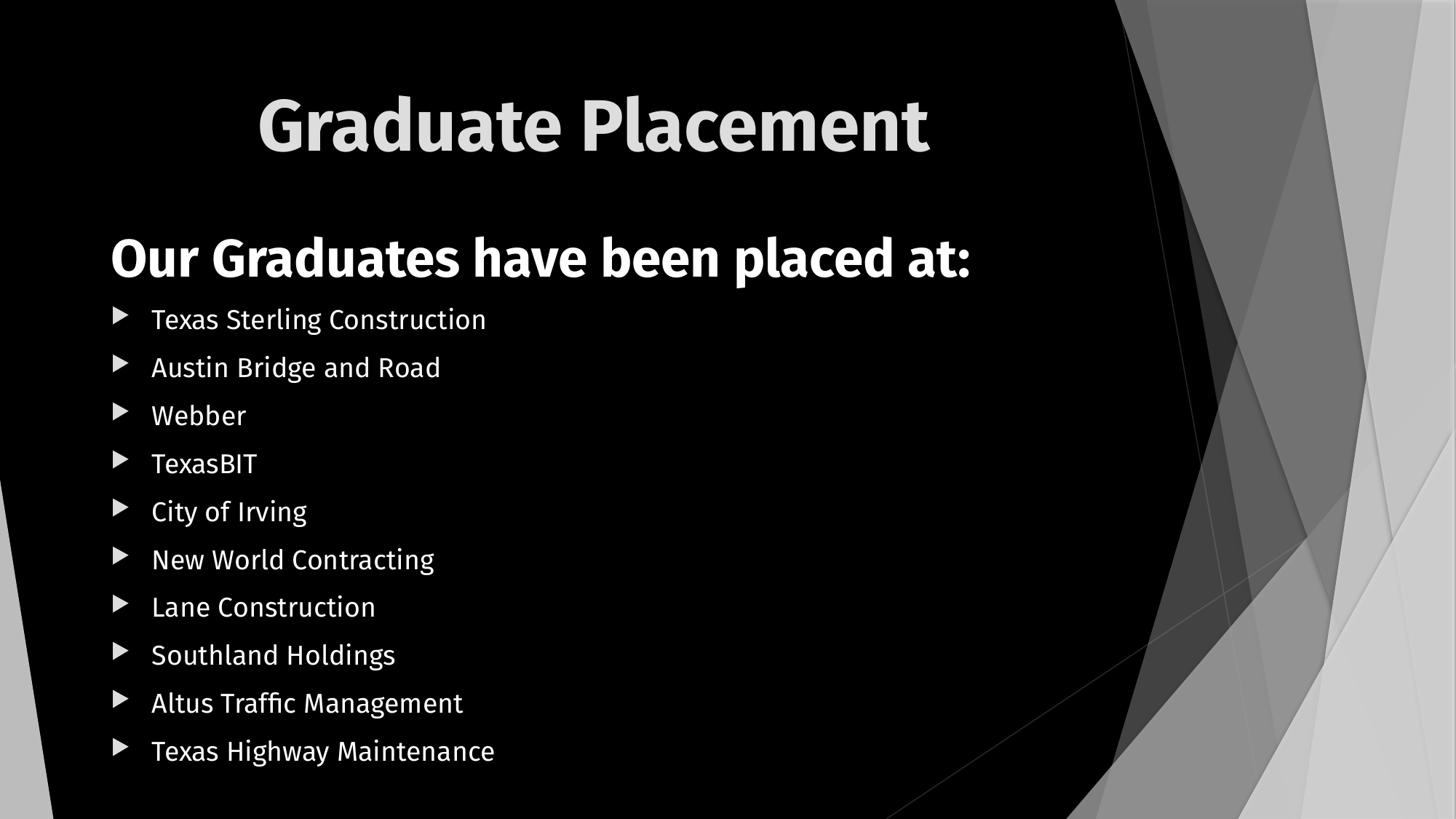

# Graduate Placement
Our Graduates have been placed at:
Texas Sterling Construction
Austin Bridge and Road
Webber
TexasBIT
City of Irving
New World Contracting
Lane Construction
Southland Holdings
Altus Traffic Management
Texas Highway Maintenance